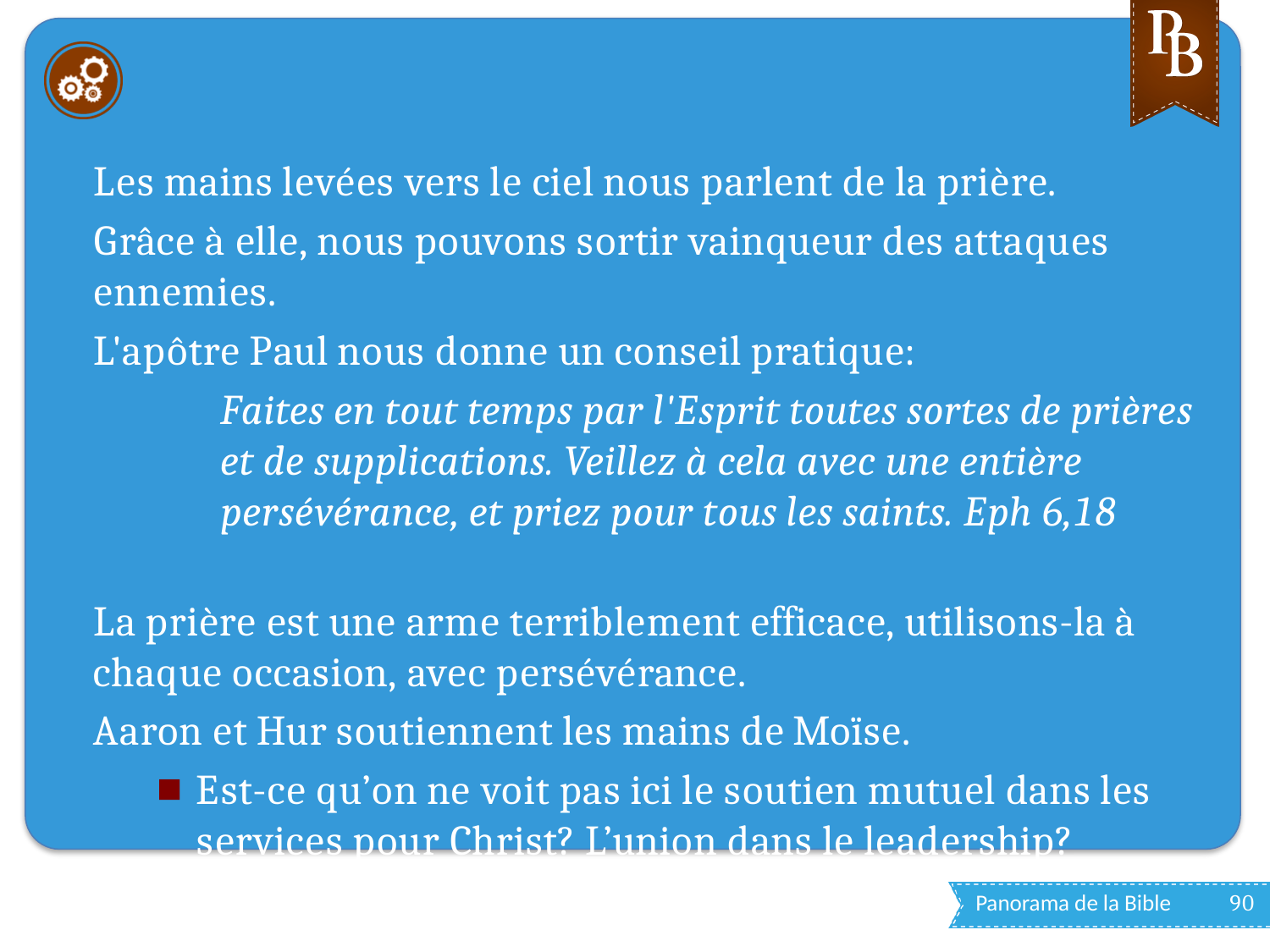

#
Les mains levées vers le ciel nous parlent de la prière.
Grâce à elle, nous pouvons sortir vainqueur des attaques ennemies.
L'apôtre Paul nous donne un conseil pratique:
Faites en tout temps par l'Esprit toutes sortes de prières et de supplications. Veillez à cela avec une entière persévérance, et priez pour tous les saints. Eph 6,18
La prière est une arme terriblement efficace, utilisons-la à chaque occasion, avec persévérance.
Aaron et Hur soutiennent les mains de Moïse.
Est-ce qu’on ne voit pas ici le soutien mutuel dans les services pour Christ? L’union dans le leadership?